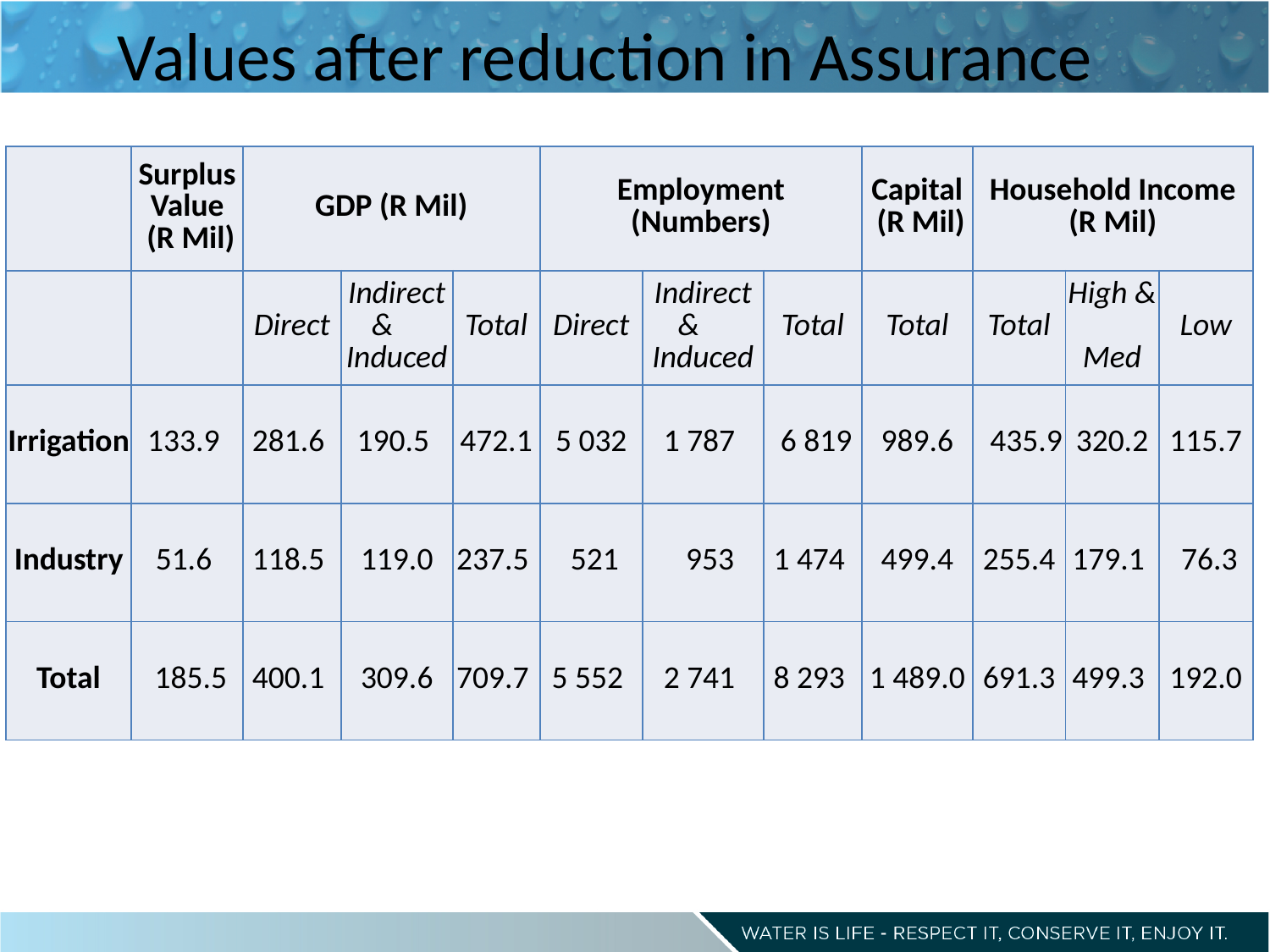

# Values after reduction in Assurance
|  | Surplus Value (R Mil) | GDP (R Mil) |  |  | Employment (Numbers) |  |  | Capital (R Mil) | Household Income (R Mil) |  |  |
| --- | --- | --- | --- | --- | --- | --- | --- | --- | --- | --- | --- |
|  |  | Direct | Indirect & Induced | Total | Direct | Indirect & Induced | Total | Total | Total | High & Med | Low |
| Irrigation | 133.9 | 281.6 | 190.5 | 472.1 | 5 032 | 1 787 | 6 819 | 989.6 | 435.9 | 320.2 | 115.7 |
| Industry | 51.6 | 118.5 | 119.0 | 237.5 | 521 | 953 | 1 474 | 499.4 | 255.4 | 179.1 | 76.3 |
| Total | 185.5 | 400.1 | 309.6 | 709.7 | 5 552 | 2 741 | 8 293 | 1 489.0 | 691.3 | 499.3 | 192.0 |